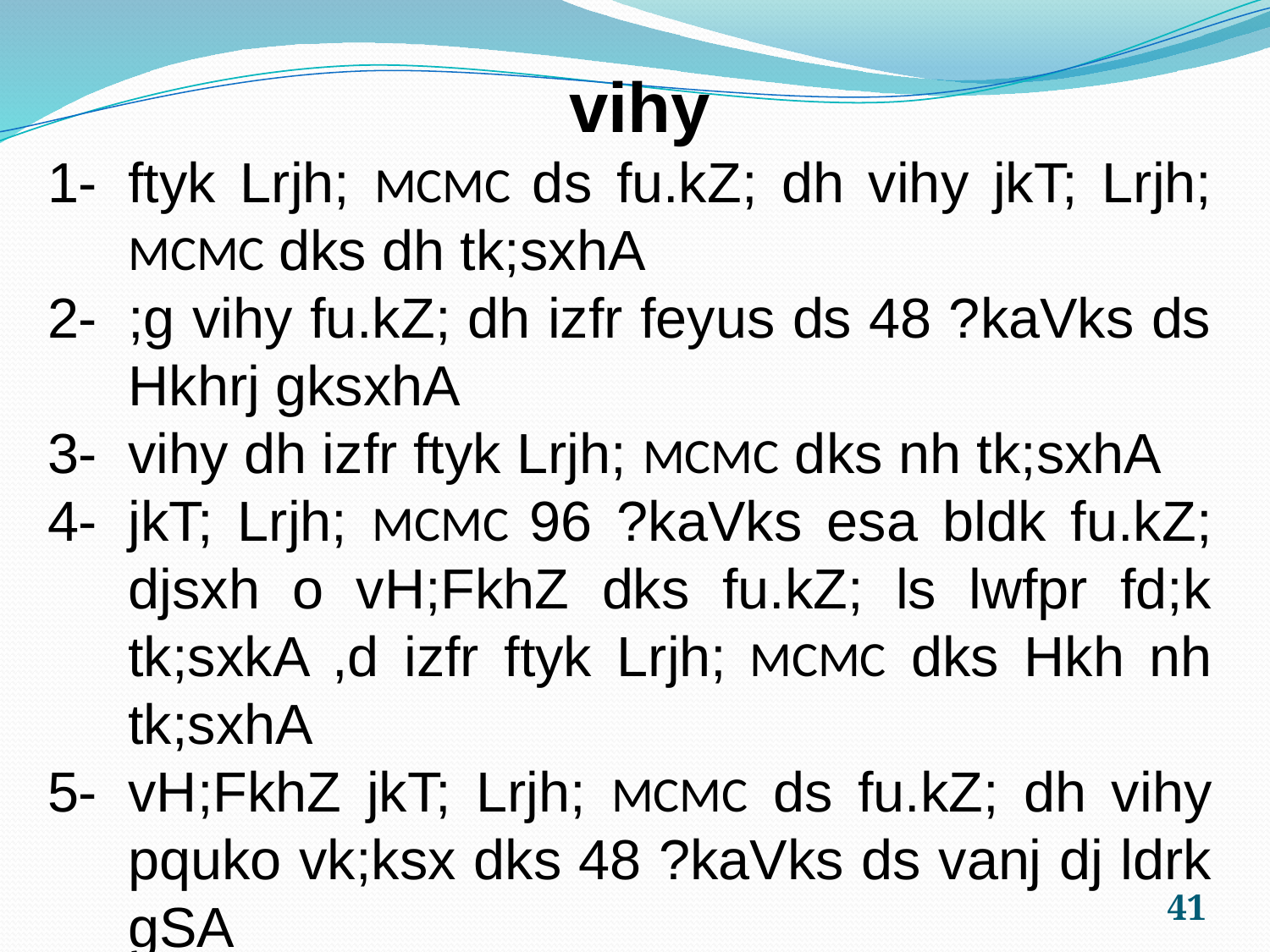

vihy
1-	ftyk Lrjh; MCMC ds fu.kZ; dh vihy jkT; Lrjh; MCMC dks dh tk;sxhA
2-	;g vihy fu.kZ; dh izfr feyus ds 48 ?kaVks ds Hkhrj gksxhA
3-	vihy dh izfr ftyk Lrjh; MCMC dks nh tk;sxhA
4-	jkT; Lrjh; MCMC 96 ?kaVks esa bldk fu.kZ; djsxh o vH;FkhZ dks fu.kZ; ls lwfpr fd;k tk;sxkA ,d izfr ftyk Lrjh; MCMC dks Hkh nh tk;sxhA
5-	vH;FkhZ jkT; Lrjh; MCMC ds fu.kZ; dh vihy pquko vk;ksx dks 48 ?kaVks ds vanj dj ldrk gSA
6-	pquko vk;ksx dk fu.kZ; vafre gksxkA
41